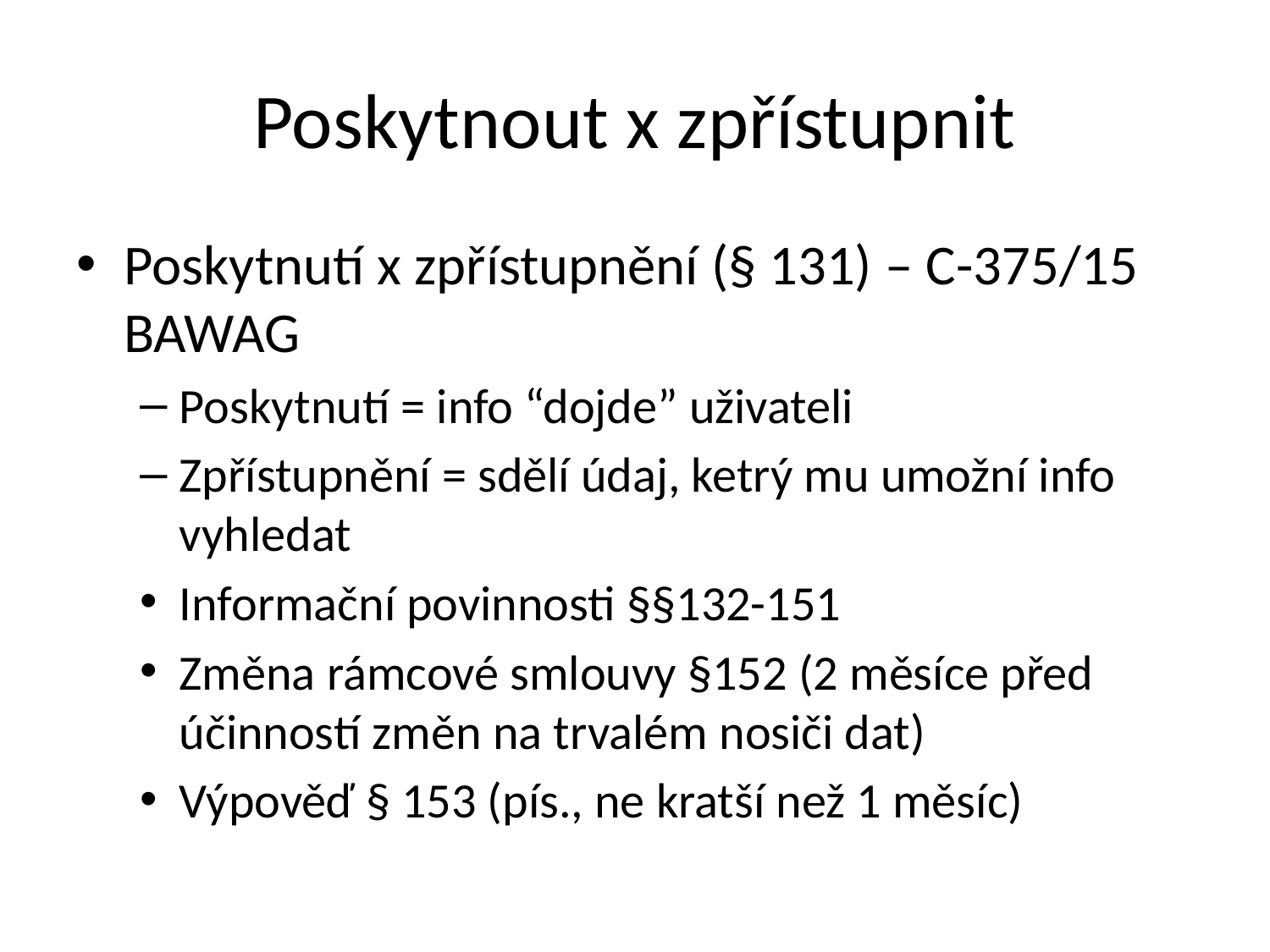

# Poskytnout x zpřístupnit
Poskytnutí x zpřístupnění (§ 131) – C-375/15 BAWAG
Poskytnutí = info “dojde” uživateli
Zpřístupnění = sdělí údaj, ketrý mu umožní info vyhledat
Informační povinnosti §§132-151
Změna rámcové smlouvy §152 (2 měsíce před účinností změn na trvalém nosiči dat)
Výpověď § 153 (pís., ne kratší než 1 měsíc)